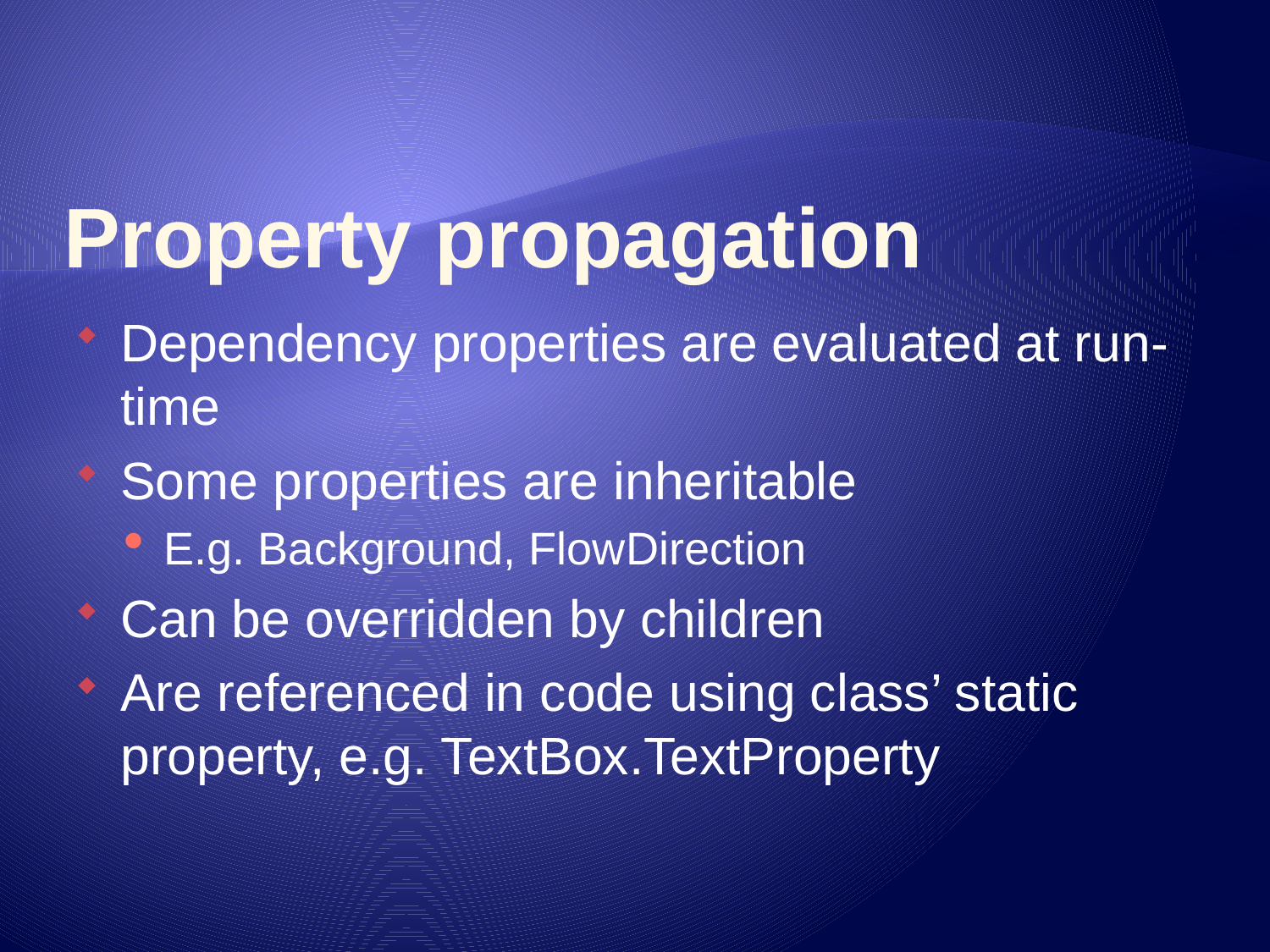

# Property propagation
Dependency properties are evaluated at run-time
Some properties are inheritable
E.g. Background, FlowDirection
Can be overridden by children
Are referenced in code using class’ static property, e.g. TextBox.TextProperty